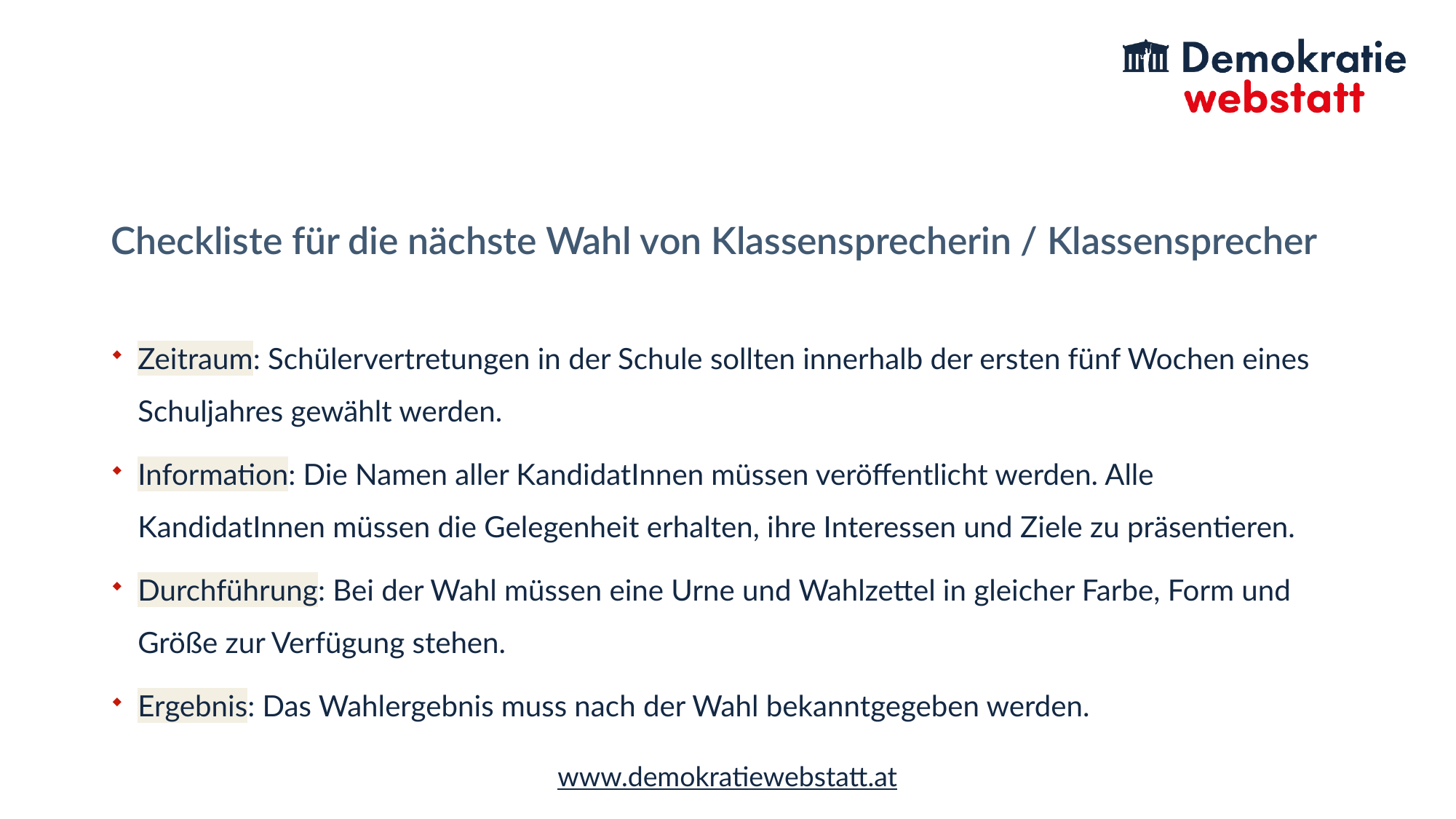

# Checkliste für die nächste Wahl von Klassensprecherin / Klassensprecher
Zeitraum: Schülervertretungen in der Schule sollten innerhalb der ersten fünf Wochen eines Schuljahres gewählt werden.
Information: Die Namen aller KandidatInnen müssen veröffentlicht werden. Alle KandidatInnen müssen die Gelegenheit erhalten, ihre Interessen und Ziele zu präsentieren.
Durchführung: Bei der Wahl müssen eine Urne und Wahlzettel in gleicher Farbe, Form und Größe zur Verfügung stehen.
Ergebnis: Das Wahlergebnis muss nach der Wahl bekanntgegeben werden.